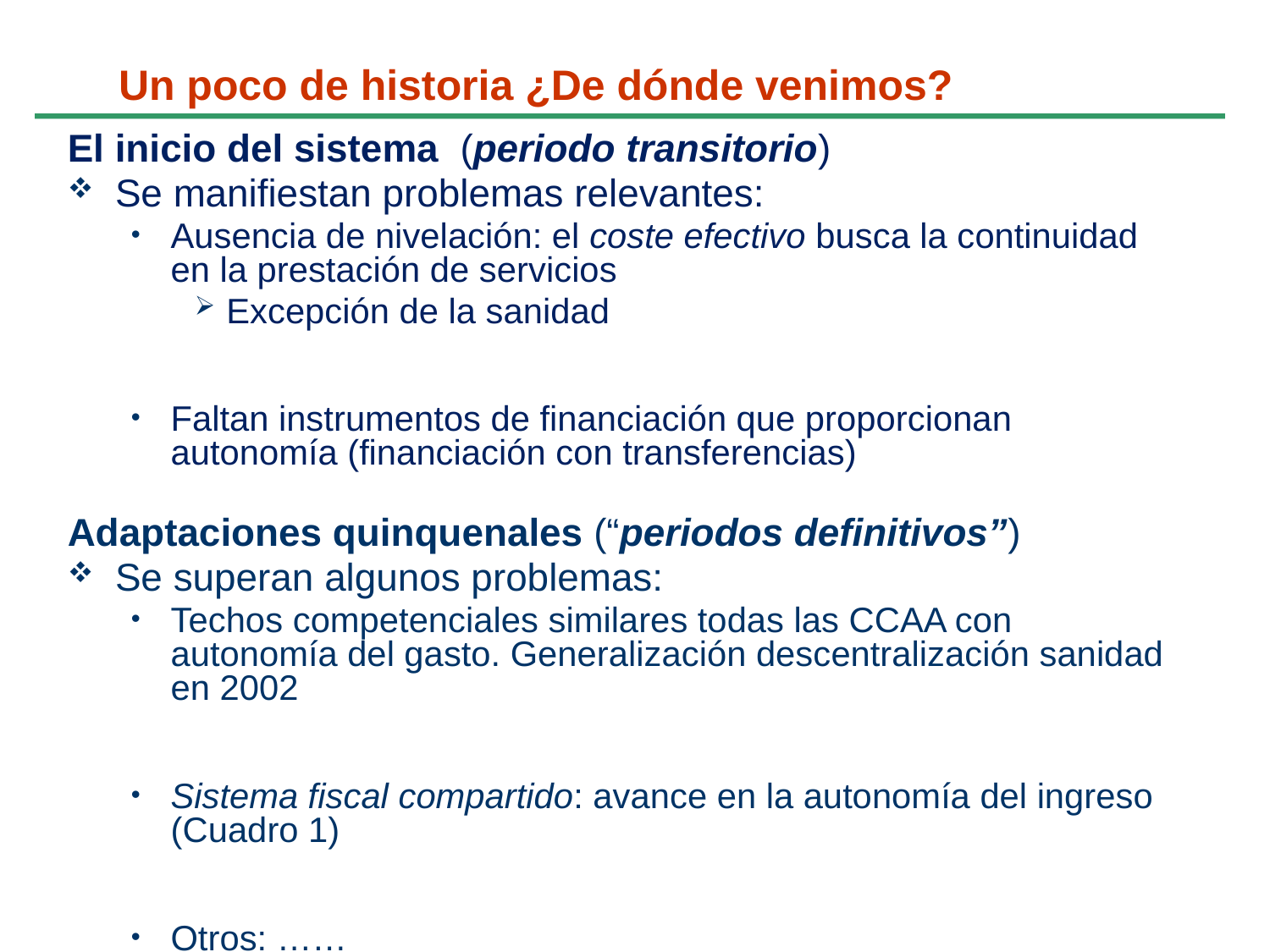

# Un poco de historia ¿De dónde venimos?
El inicio del sistema  (periodo transitorio)
Se manifiestan problemas relevantes:
Ausencia de nivelación: el coste efectivo busca la continuidad en la prestación de servicios
Excepción de la sanidad

Faltan instrumentos de financiación que proporcionan autonomía (financiación con transferencias)

Adaptaciones quinquenales (“periodos definitivos”)
Se superan algunos problemas:
Techos competenciales similares todas las CCAA con autonomía del gasto. Generalización descentralización sanidad en 2002

Sistema fiscal compartido: avance en la autonomía del ingreso (Cuadro 1)

Otros: ……